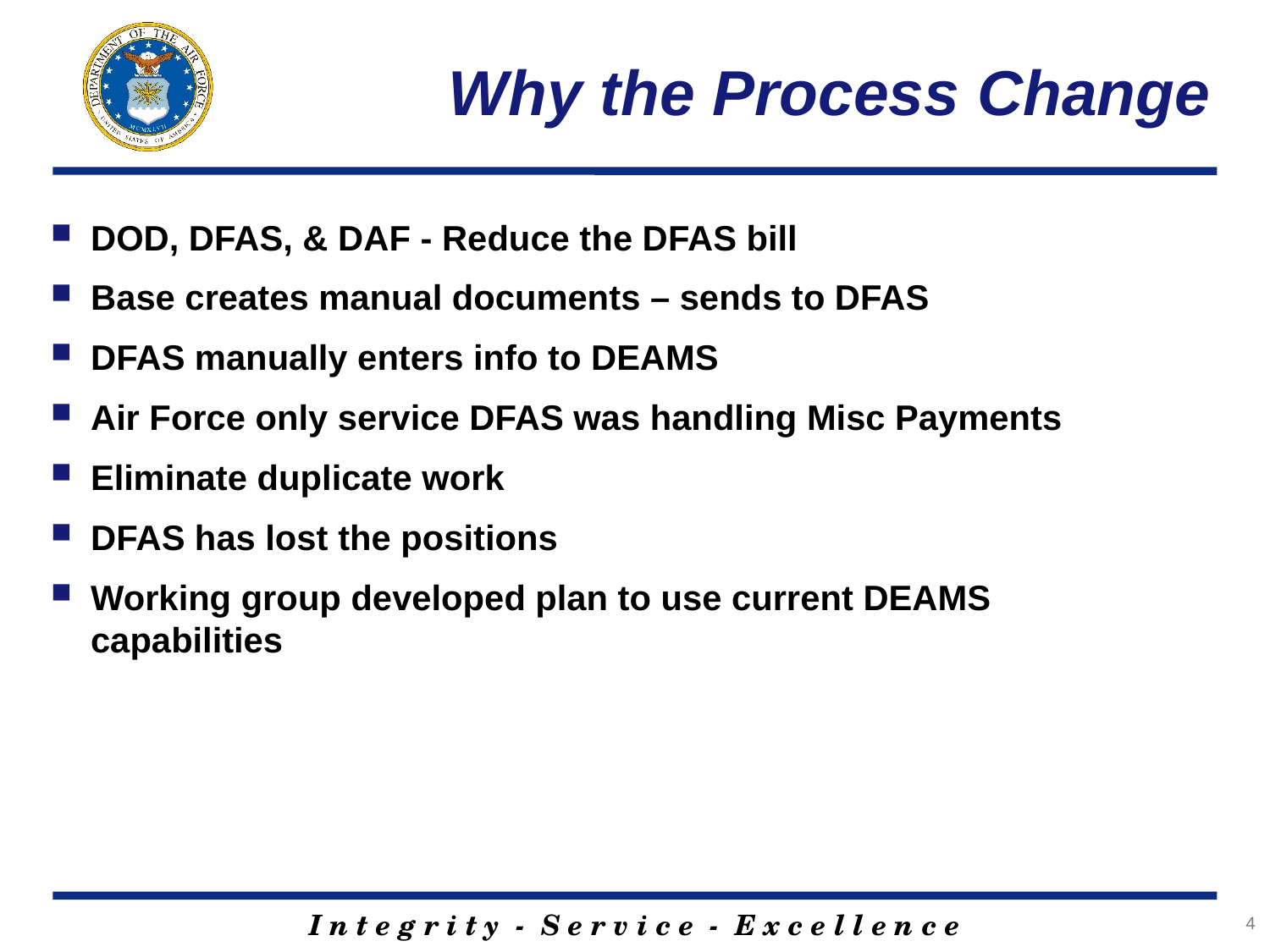

# Why the Process Change
DOD, DFAS, & DAF - Reduce the DFAS bill
Base creates manual documents – sends to DFAS
DFAS manually enters info to DEAMS
Air Force only service DFAS was handling Misc Payments
Eliminate duplicate work
DFAS has lost the positions
Working group developed plan to use current DEAMS capabilities

4